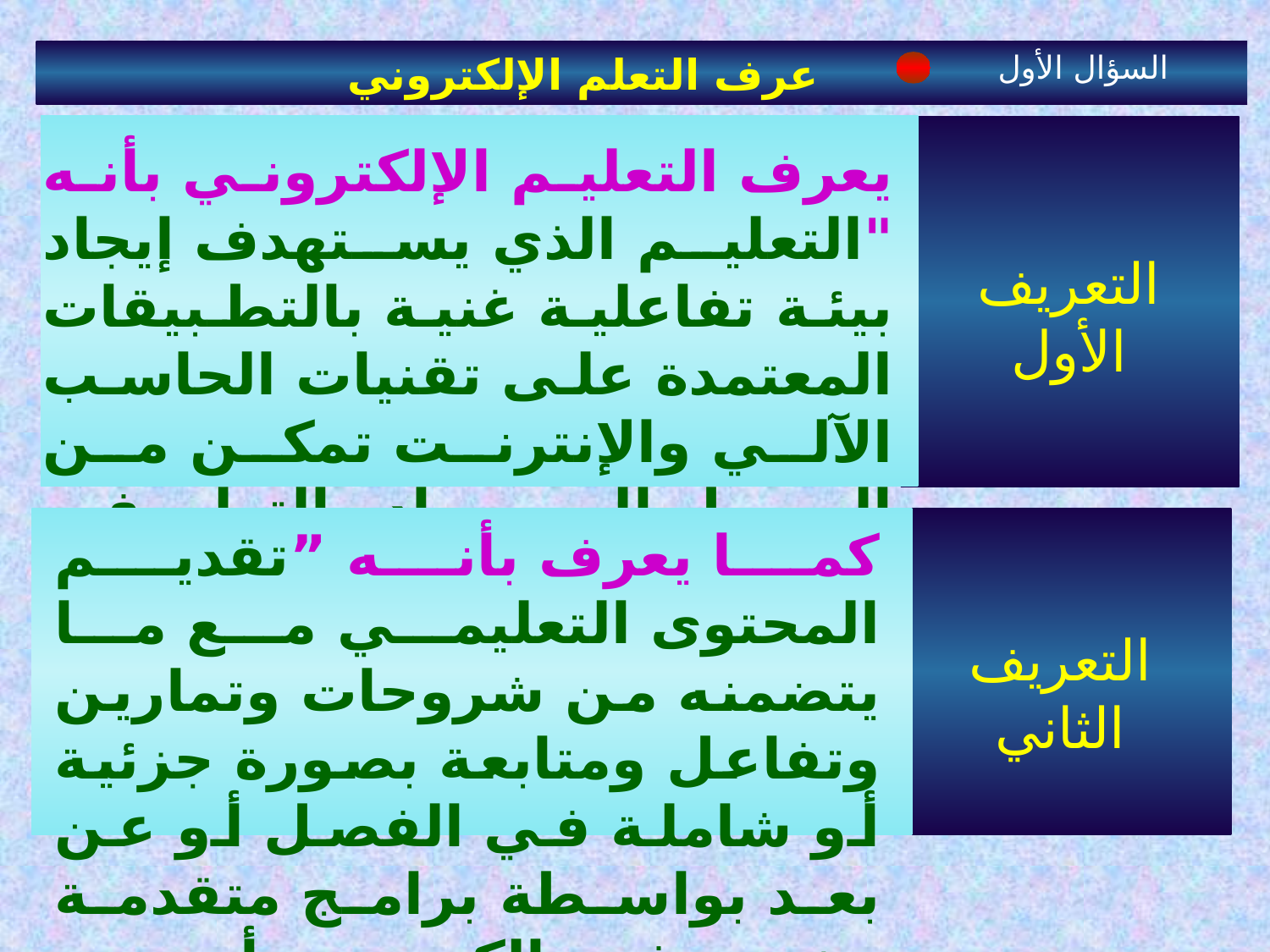

السؤال الأول
عرف التعلم الإلكتروني

يعرف التعليم الإلكتروني بأنه "التعليم الذي يستهدف إيجاد بيئة تفاعلية غنية بالتطبيقات المعتمدة على تقنيات الحاسب الآلي والإنترنت تمكن من الوصول إلى مصادر التعلم في أي وقت ومن أي مكان"
التعريف الأول

كما يعرف بأنه ”تقديم المحتوى التعليمي مع ما يتضمنه من شروحات وتمارين وتفاعل ومتابعة بصورة جزئية أو شاملة في الفصل أو عن بعد بواسطة برامج متقدمة مخزنة في الكمبيوتر أو عبر الإنترنت"
التعريف الثاني